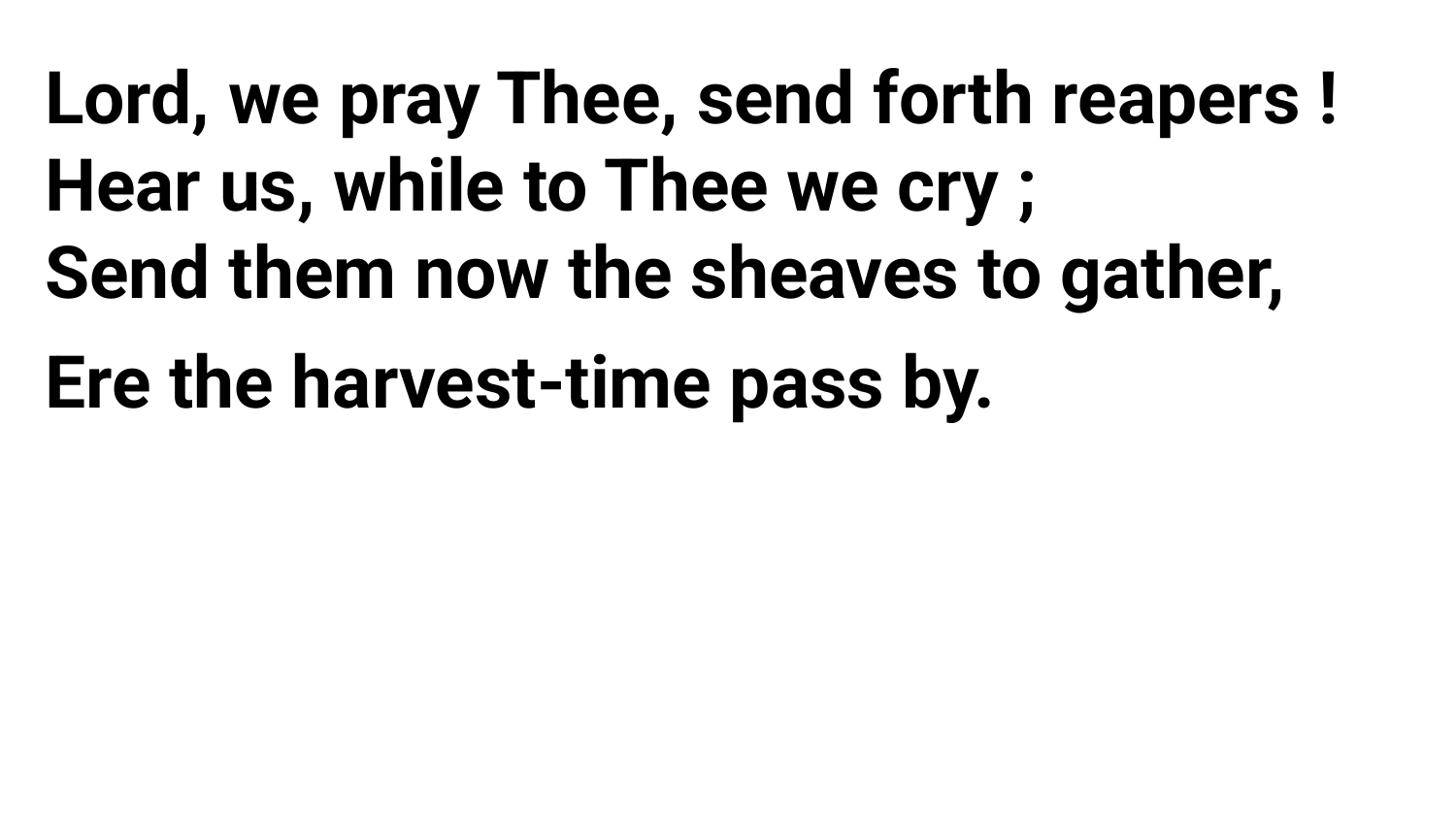

Lord, we pray Thee, send forth reapers !
Hear us, while to Thee we cry ;
Send them now the sheaves to gather,
Ere the harvest-time pass by.